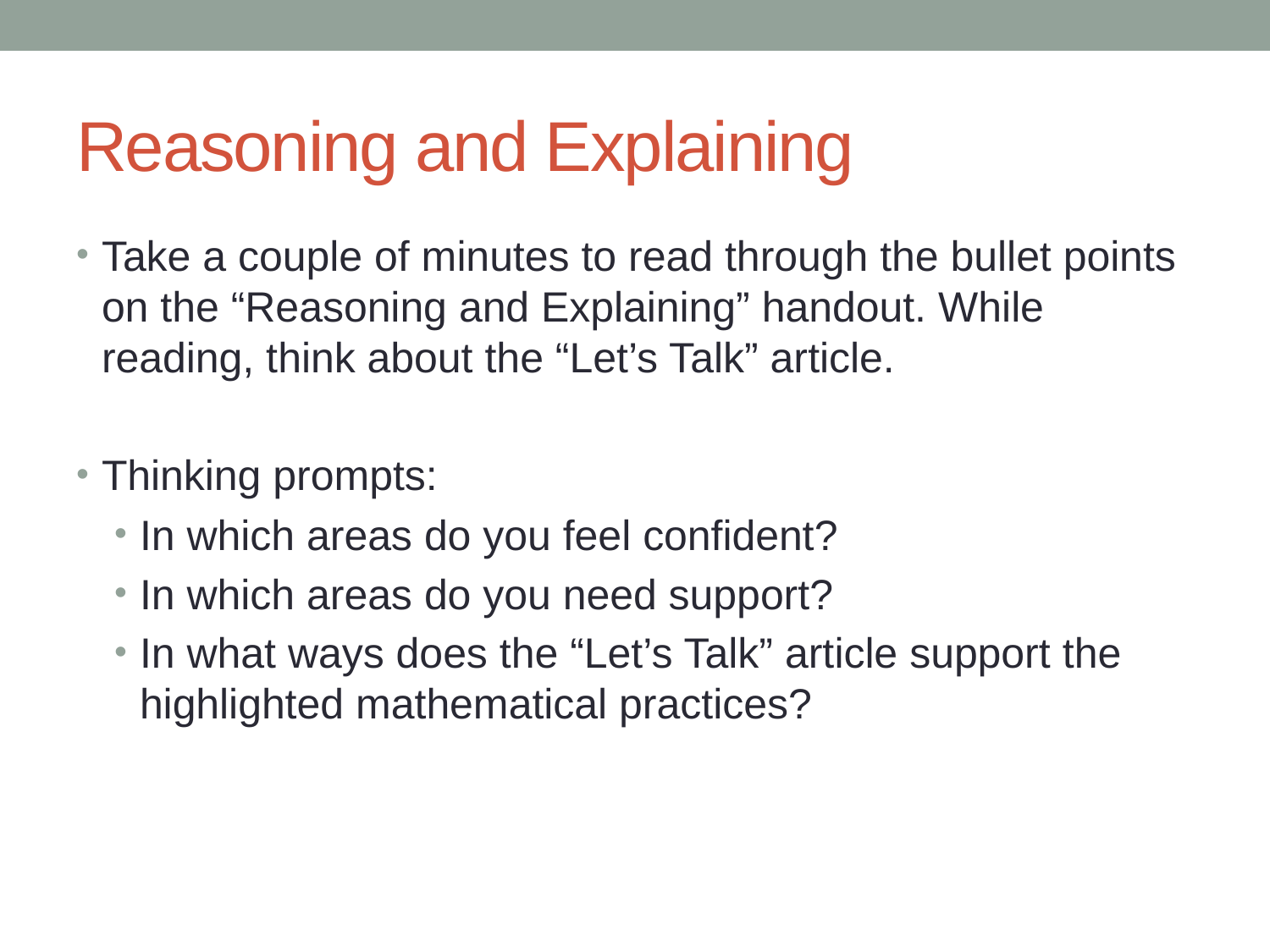

# Reasoning and Explaining
Take a couple of minutes to read through the bullet points on the “Reasoning and Explaining” handout. While reading, think about the “Let’s Talk” article.

Thinking prompts:
In which areas do you feel confident?
In which areas do you need support?
In what ways does the “Let’s Talk” article support the highlighted mathematical practices?